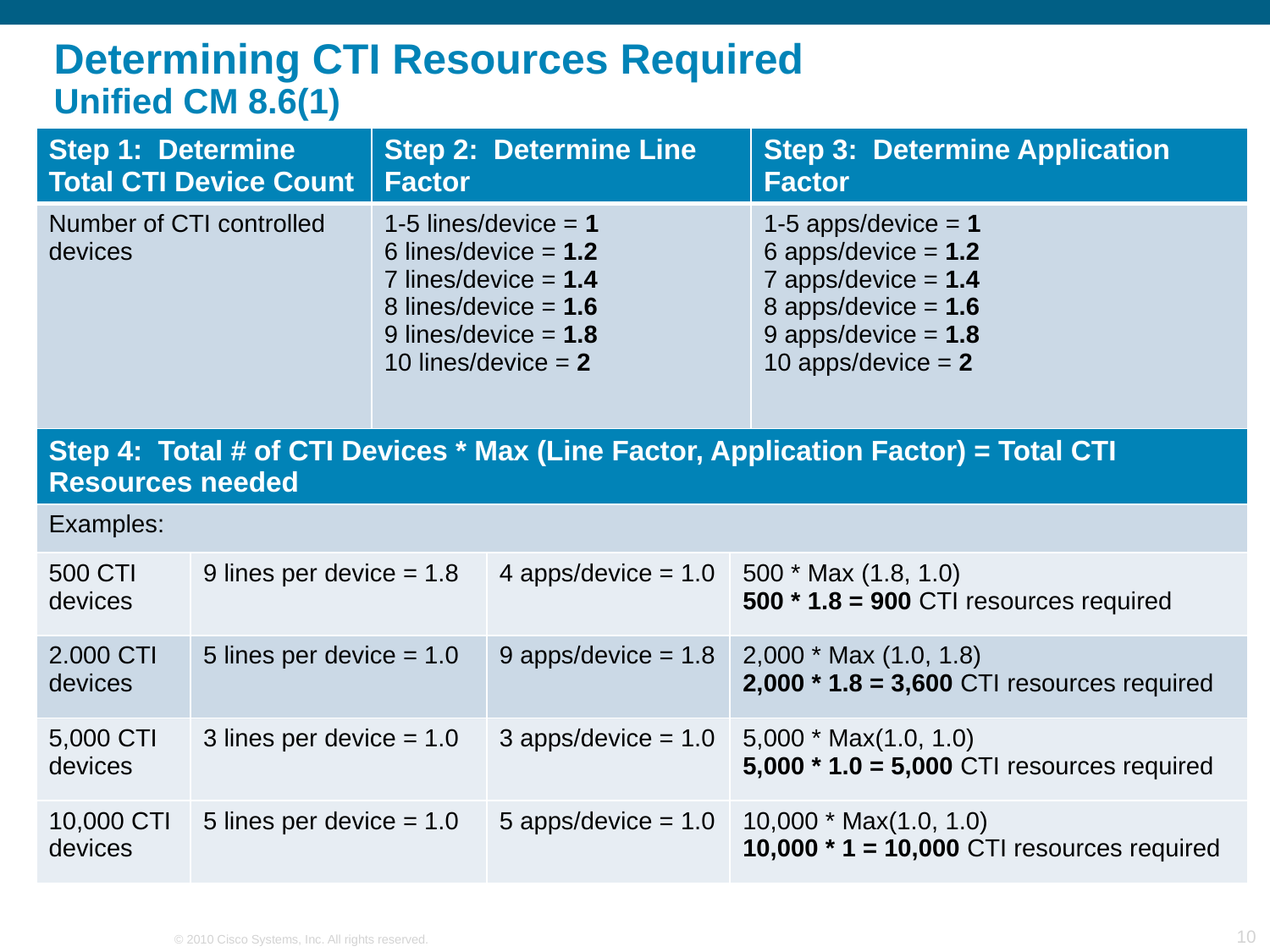

# Determining CTI Resources Required Unified CM 8.6(1)
| Step 1: Determine Total CTI Device Count |  | Step 2: Determine Line Factor |  |  | Step 3: Determine Application Factor |
| --- | --- | --- | --- | --- | --- |
| Number of CTI controlled devices |  | 1-5 lines/device = 1 6 lines/device = 1.2 7 lines/device = 1.4 8 lines/device = 1.6 9 lines/device = 1.8 10 lines/device = 2 |  |  | 1-5 apps/device = 1 6 apps/device = 1.2 7 apps/device = 1.4 8 apps/device = 1.6 9 apps/device = 1.8 10 apps/device = 2 |
| Step 4: Total # of CTI Devices \* Max (Line Factor, Application Factor) = Total CTI Resources needed |  |  |  |  |  |
| Examples: |  |  |  |  |  |
| 500 CTI devices | 9 lines per device = 1.8 |  | 4 apps/device = 1.0 | 500 \* Max (1.8, 1.0) 500 \* 1.8 = 900 CTI resources required |  |
| 2.000 CTI devices | 5 lines per device = 1.0 |  | 9 apps/device = 1.8 | 2,000 \* Max (1.0, 1.8) 2,000 \* 1.8 = 3,600 CTI resources required |  |
| 5,000 CTI devices | 3 lines per device = 1.0 |  | 3 apps/device = 1.0 | 5,000 \* Max(1.0, 1.0) 5,000 \* 1.0 = 5,000 CTI resources required |  |
| 10,000 CTI devices | 5 lines per device = 1.0 |  | 5 apps/device = 1.0 | 10,000 \* Max(1.0, 1.0) 10,000 \* 1 = 10,000 CTI resources required |  |